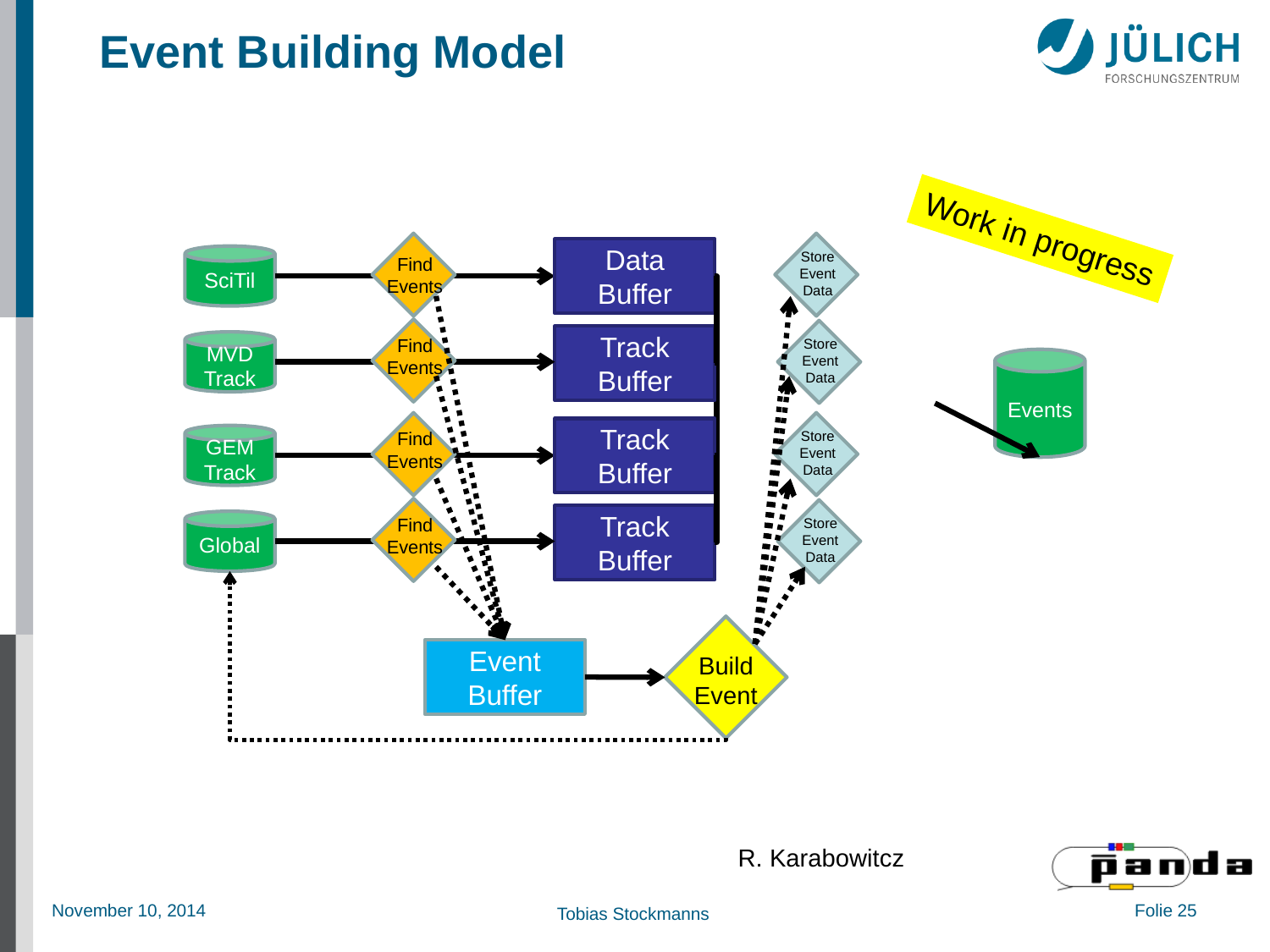

# Event Building Model
Work in progress

Store
Event
Data
Data Buffer
SciTil
Find
Events

Store
Event
Data
Track Buffer
Find
Events
MVD
Track
Events

Store
Event
Data
Track Buffer
Find
Events
GEM
Track

Store
Event
Data
Track Buffer
Find
Events
Global

Event
Buffer
Build
Event
R. Karabowitcz